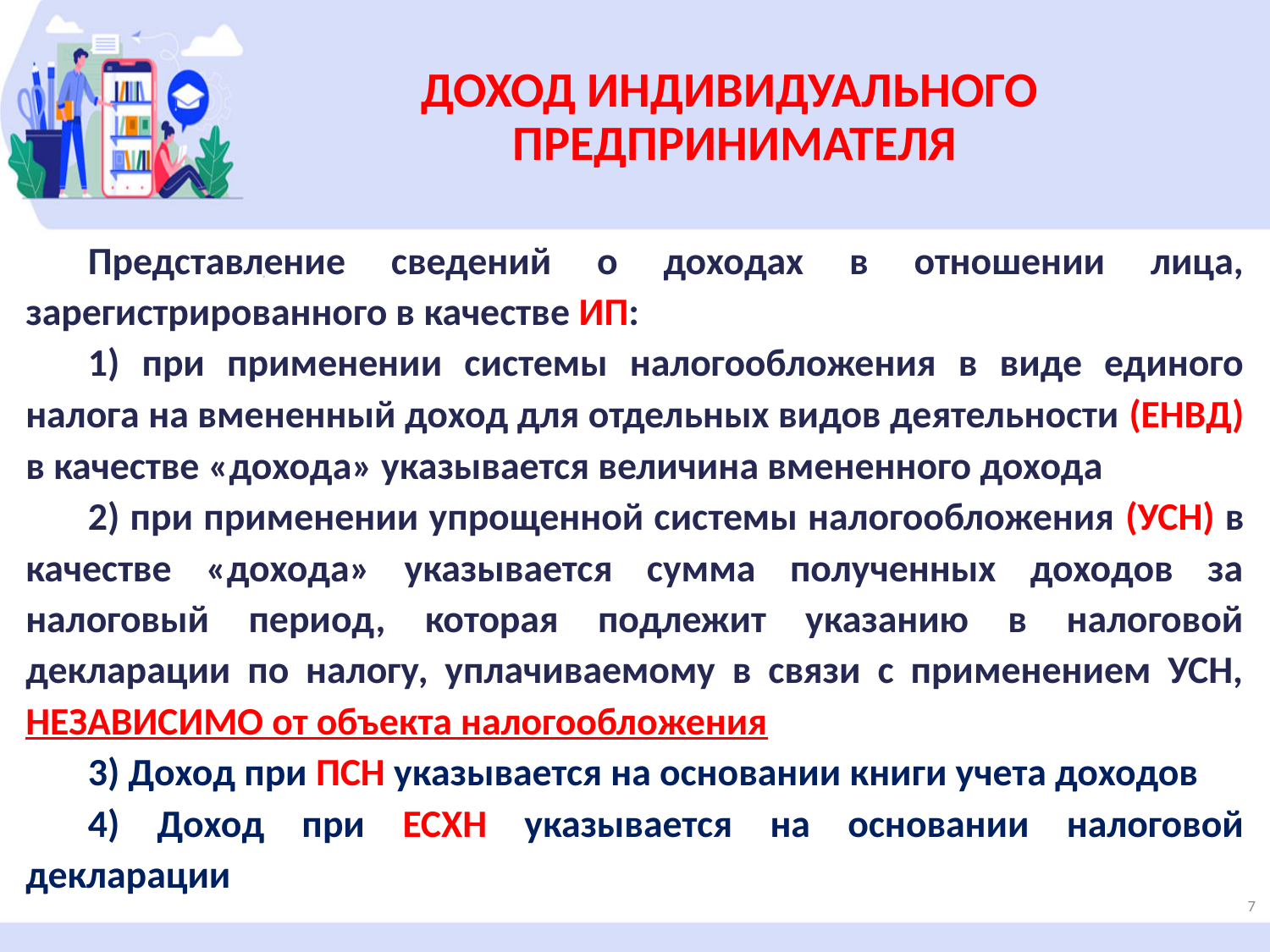

# ДОХОД индивидуального предпринимателя
Представление сведений о доходах в отношении лица, зарегистрированного в качестве ИП:
1) при применении системы налогообложения в виде единого налога на вмененный доход для отдельных видов деятельности (ЕНВД) в качестве «дохода» указывается величина вмененного дохода
2) при применении упрощенной системы налогообложения (УСН) в качестве «дохода» указывается сумма полученных доходов за налоговый период, которая подлежит указанию в налоговой декларации по налогу, уплачиваемому в связи с применением УСН, НЕЗАВИСИМО от объекта налогообложения
3) Доход при ПСН указывается на основании книги учета доходов
4) Доход при ЕСХН указывается на основании налоговой декларации
7